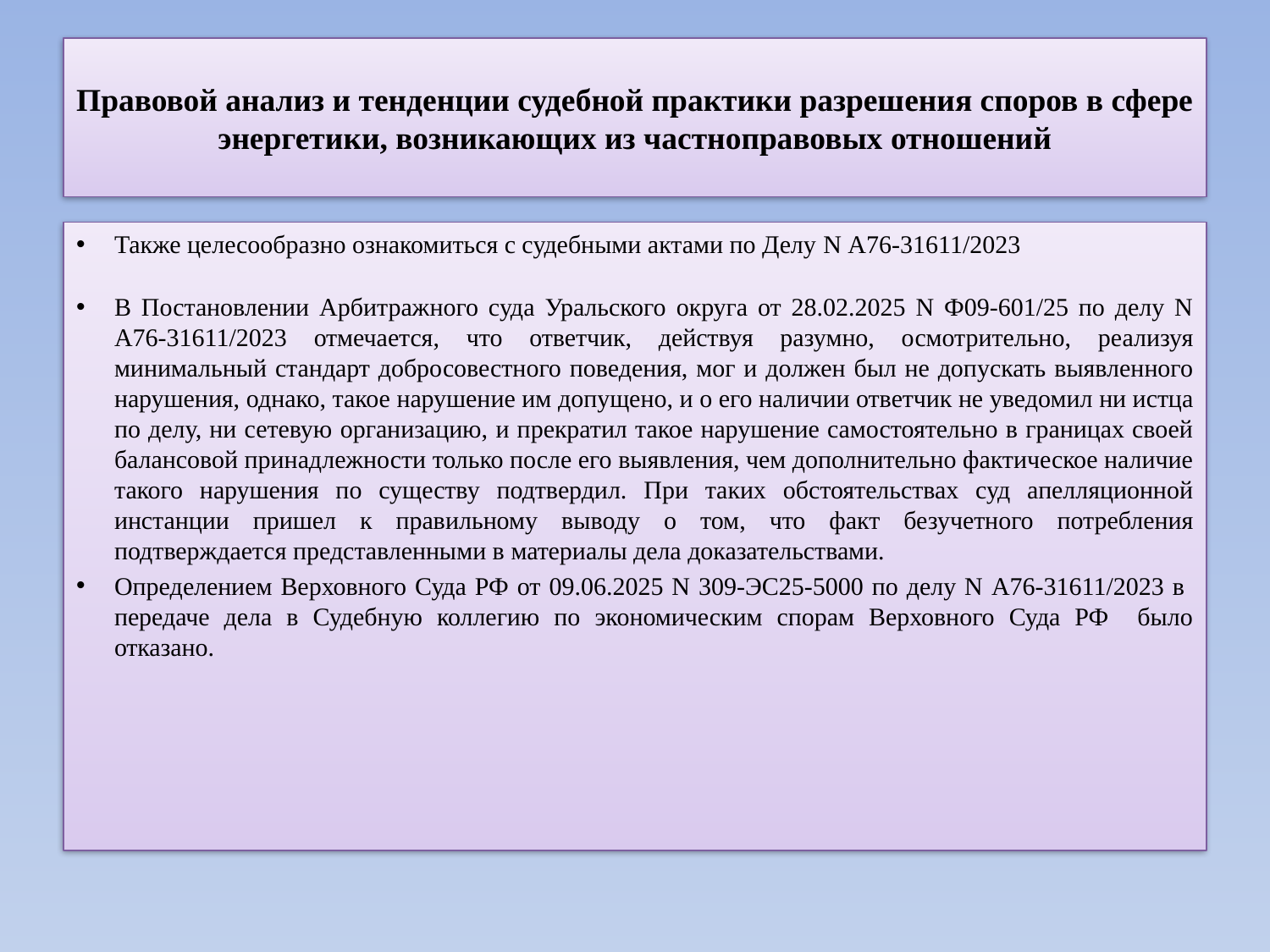

# Правовой анализ и тенденции судебной практики разрешения споров в сфере энергетики, возникающих из частноправовых отношений
Также целесообразно ознакомиться с судебными актами по Делу N А76-31611/2023

В Постановлении Арбитражного суда Уральского округа от 28.02.2025 N Ф09-601/25 по делу N А76-31611/2023 отмечается, что ответчик, действуя разумно, осмотрительно, реализуя минимальный стандарт добросовестного поведения, мог и должен был не допускать выявленного нарушения, однако, такое нарушение им допущено, и о его наличии ответчик не уведомил ни истца по делу, ни сетевую организацию, и прекратил такое нарушение самостоятельно в границах своей балансовой принадлежности только после его выявления, чем дополнительно фактическое наличие такого нарушения по существу подтвердил. При таких обстоятельствах суд апелляционной инстанции пришел к правильному выводу о том, что факт безучетного потребления подтверждается представленными в материалы дела доказательствами.
Определением Верховного Суда РФ от 09.06.2025 N 309-ЭС25-5000 по делу N А76-31611/2023 в  передаче дела в Судебную коллегию по экономическим спорам Верховного Суда РФ  было отказано.